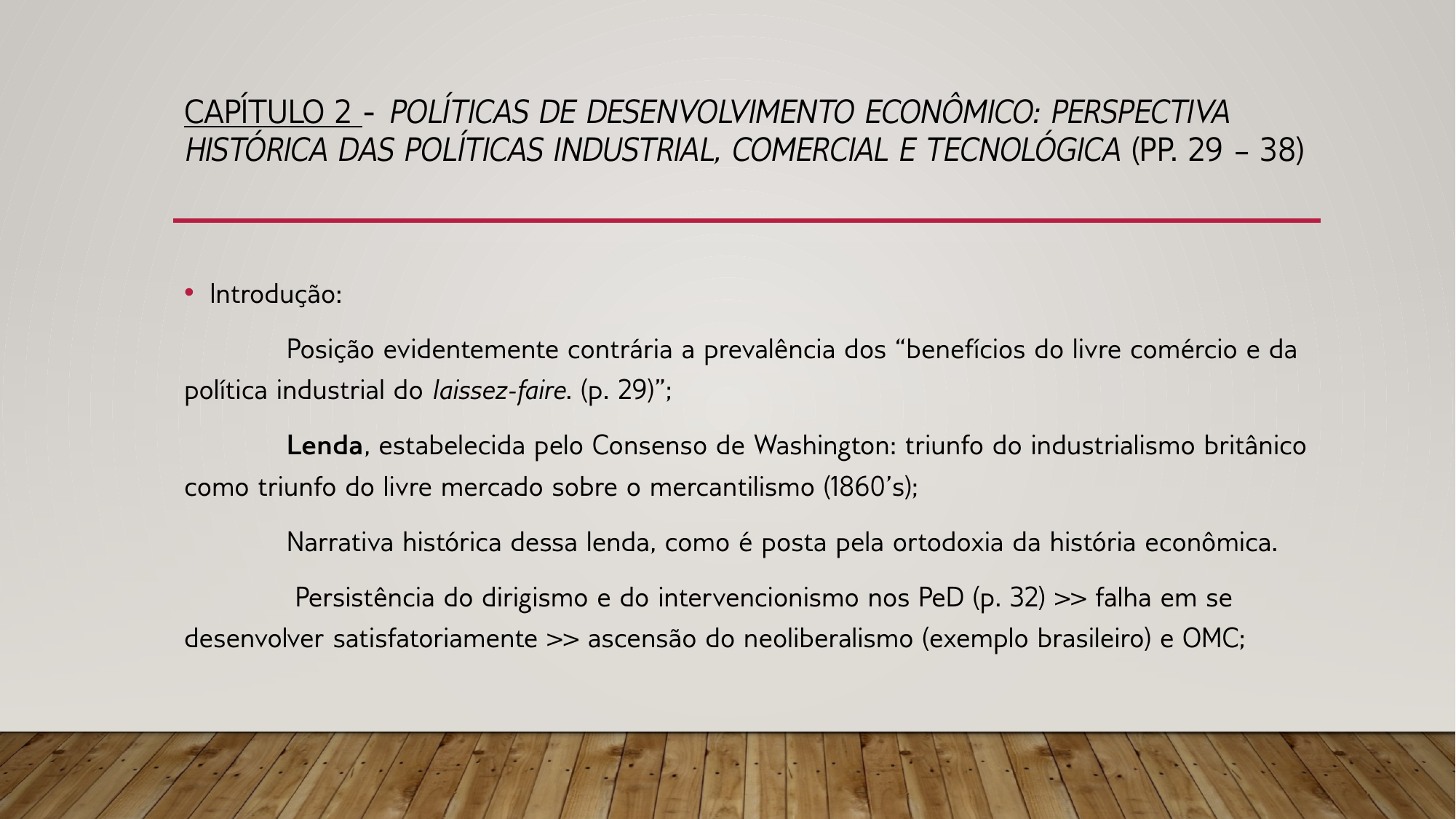

# Capítulo 2 - Políticas de desenvolvimento econômico: perspectiva histórica das políticas industrial, comercial e tecnológica (pp. 29 – 38)
Introdução:
	Posição evidentemente contrária a prevalência dos “benefícios do livre comércio e da política industrial do laissez-faire. (p. 29)”;
	Lenda, estabelecida pelo Consenso de Washington: triunfo do industrialismo britânico como triunfo do livre mercado sobre o mercantilismo (1860’s);
	Narrativa histórica dessa lenda, como é posta pela ortodoxia da história econômica.
	 Persistência do dirigismo e do intervencionismo nos PeD (p. 32) >> falha em se desenvolver satisfatoriamente >> ascensão do neoliberalismo (exemplo brasileiro) e OMC;